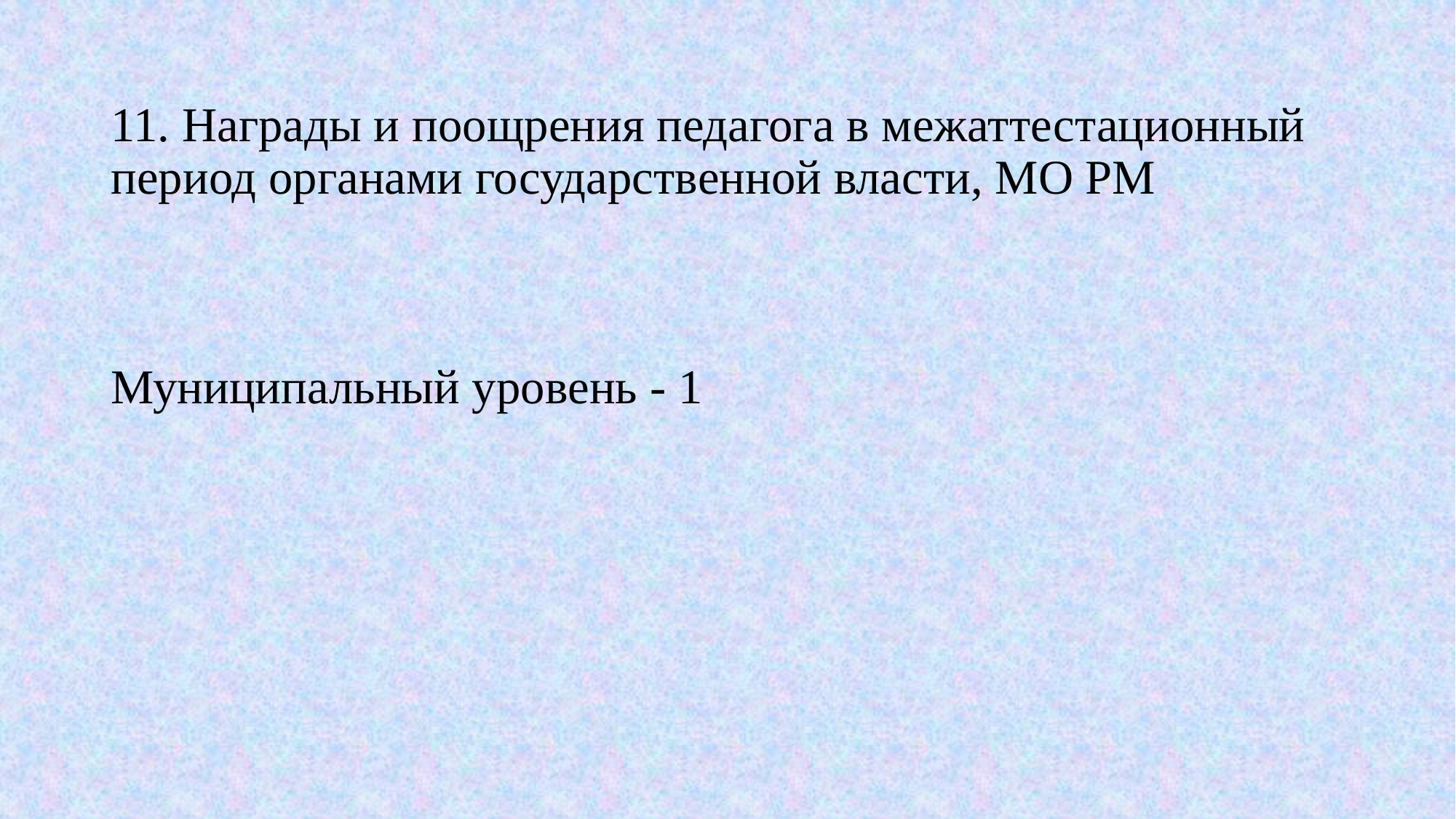

# 11. Награды и поощрения педагога в межаттестационный период органами государственной власти, МО РМ Муниципальный уровень - 1